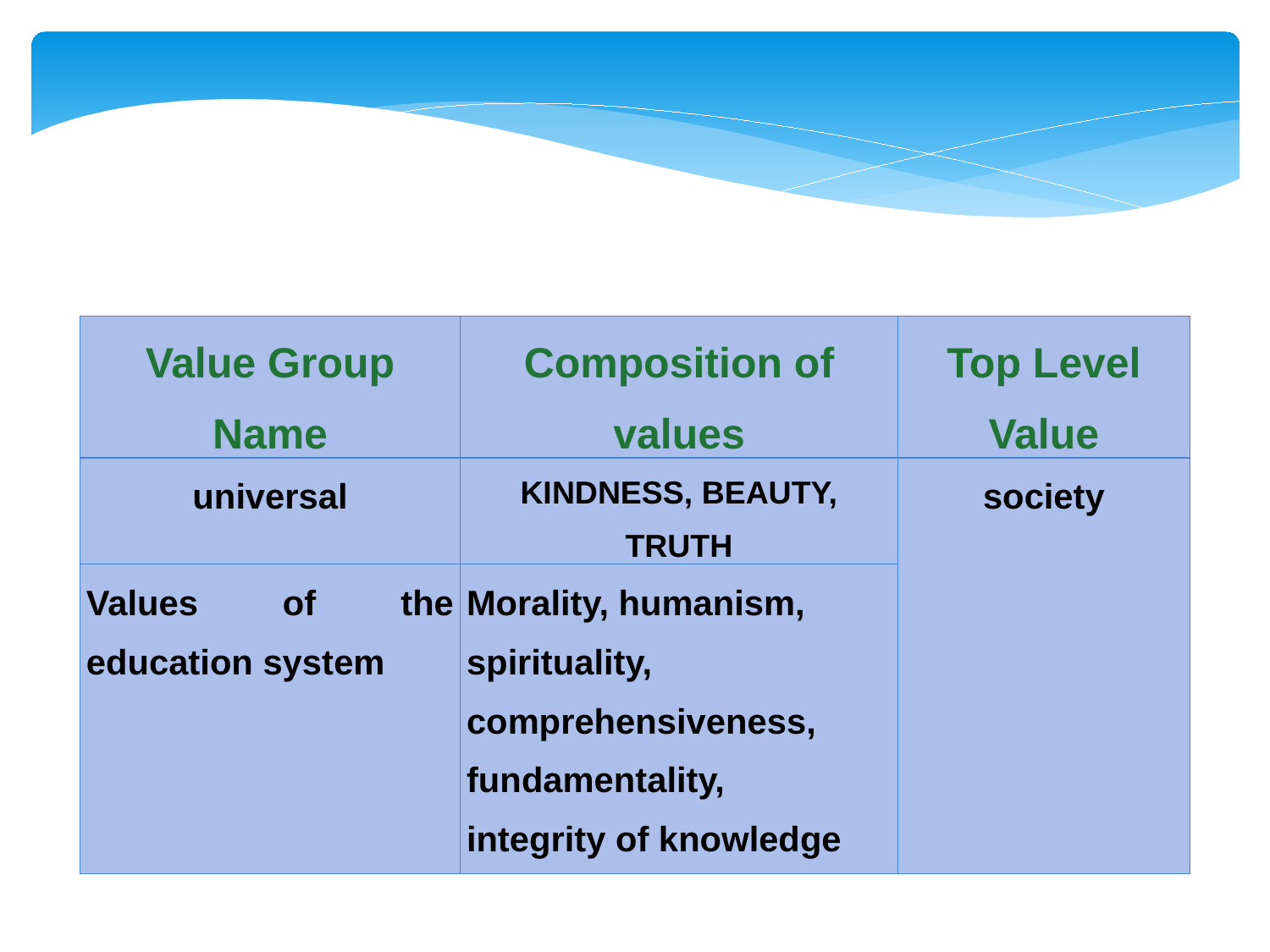

# General cultural level
| Value Group Name | Composition of values | Top Level Value |
| --- | --- | --- |
| universal | KINDNESS, BEAUTY, TRUTH | society |
| Values of the education system | Morality, humanism, spirituality, comprehensiveness, fundamentality, integrity of knowledge |  |